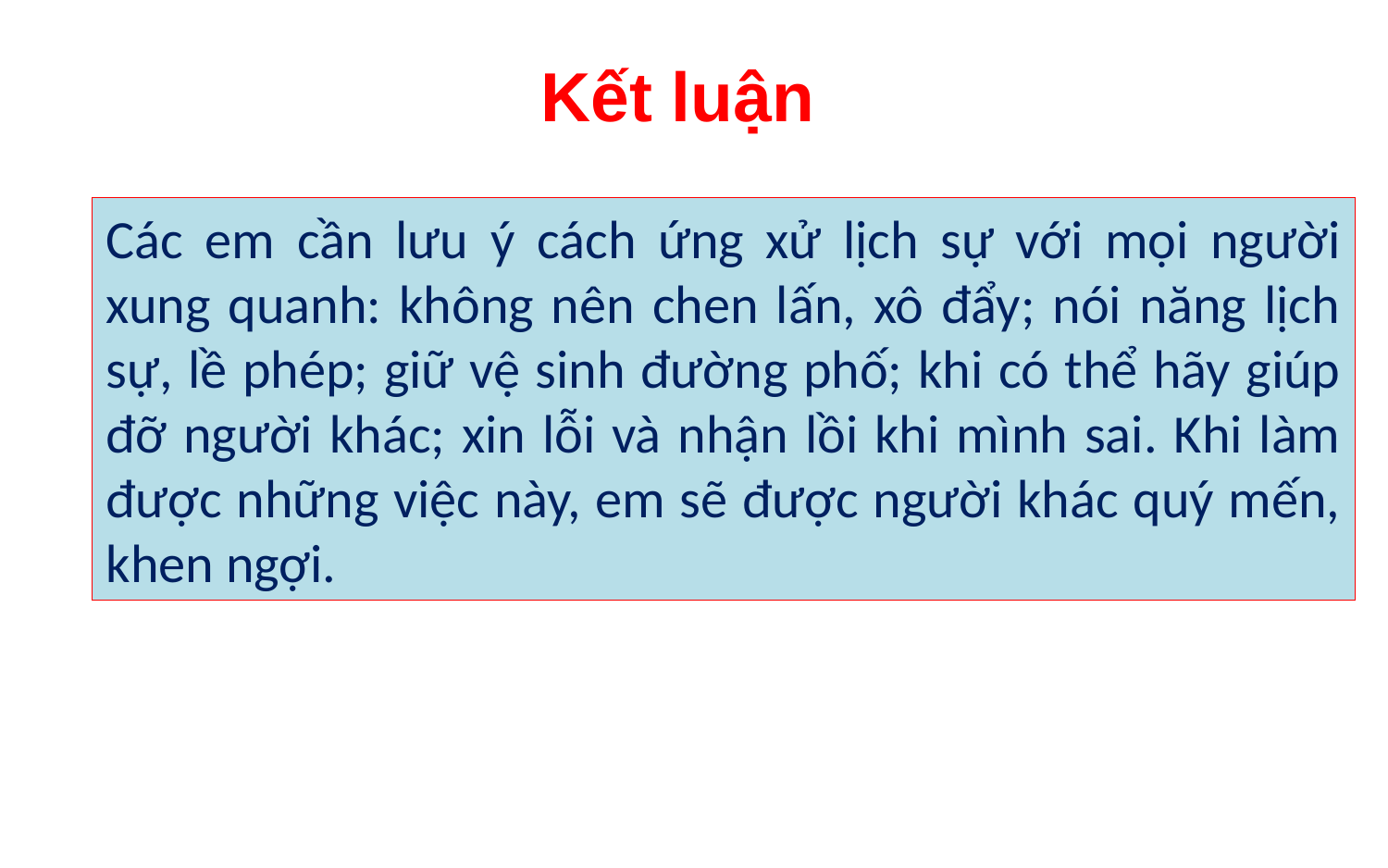

Kết luận
Các em cần lưu ý cách ứng xử lịch sự với mọi người xung quanh: không nên chen lấn, xô đẩy; nói năng lịch sự, lề phép; giữ vệ sinh đường phố; khi có thể hãy giúp đỡ người khác; xin lỗi và nhận lồi khi mình sai. Khi làm được những việc này, em sẽ được người khác quý mến, khen ngợi.